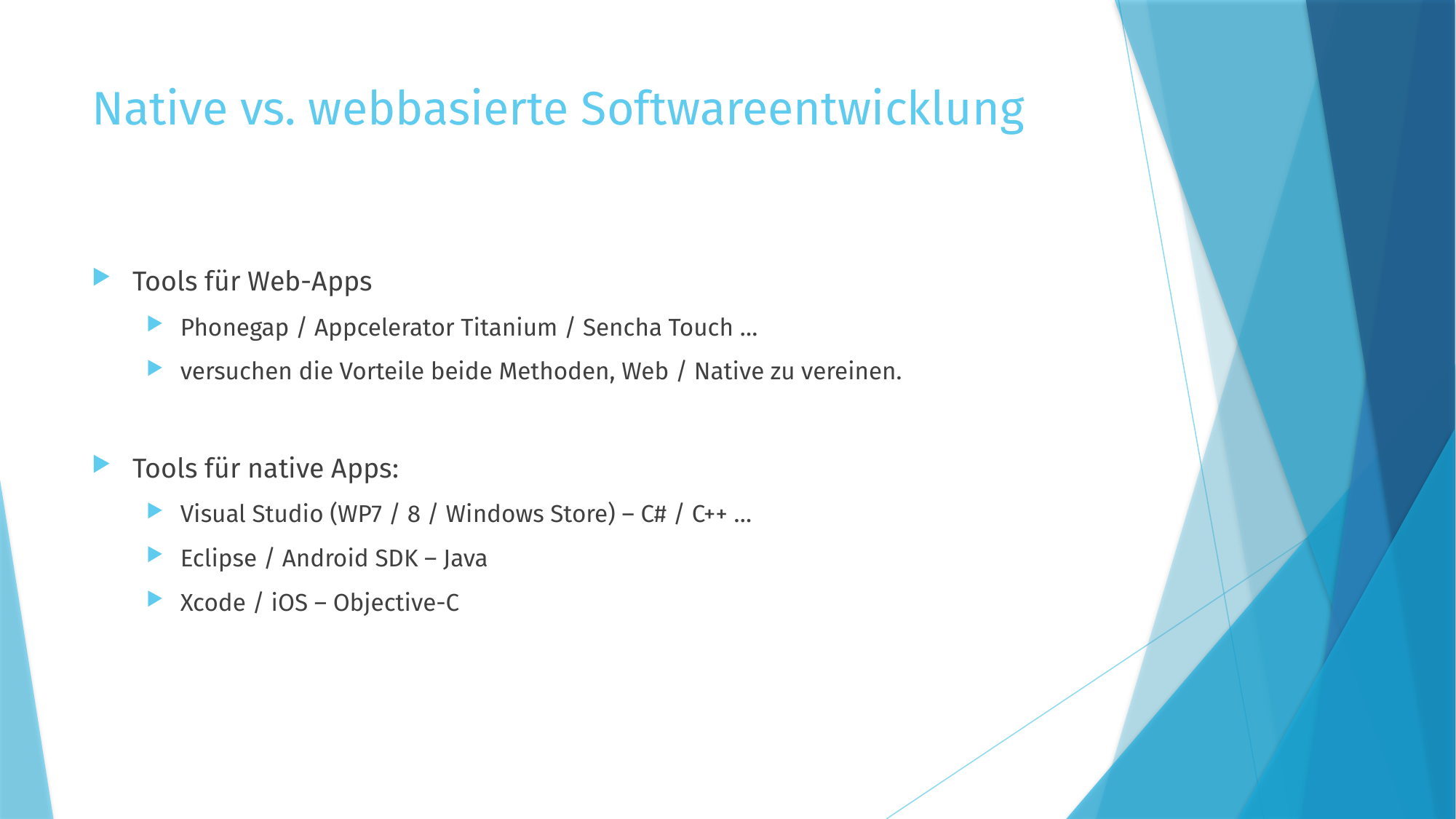

# Native vs. webbasierte Softwareentwicklung
Tools für Web-Apps
Phonegap / Appcelerator Titanium / Sencha Touch …
versuchen die Vorteile beide Methoden, Web / Native zu vereinen.

Tools für native Apps:
Visual Studio (WP7 / 8 / Windows Store) – C# / C++ …
Eclipse / Android SDK – Java
Xcode / iOS – Objective-C